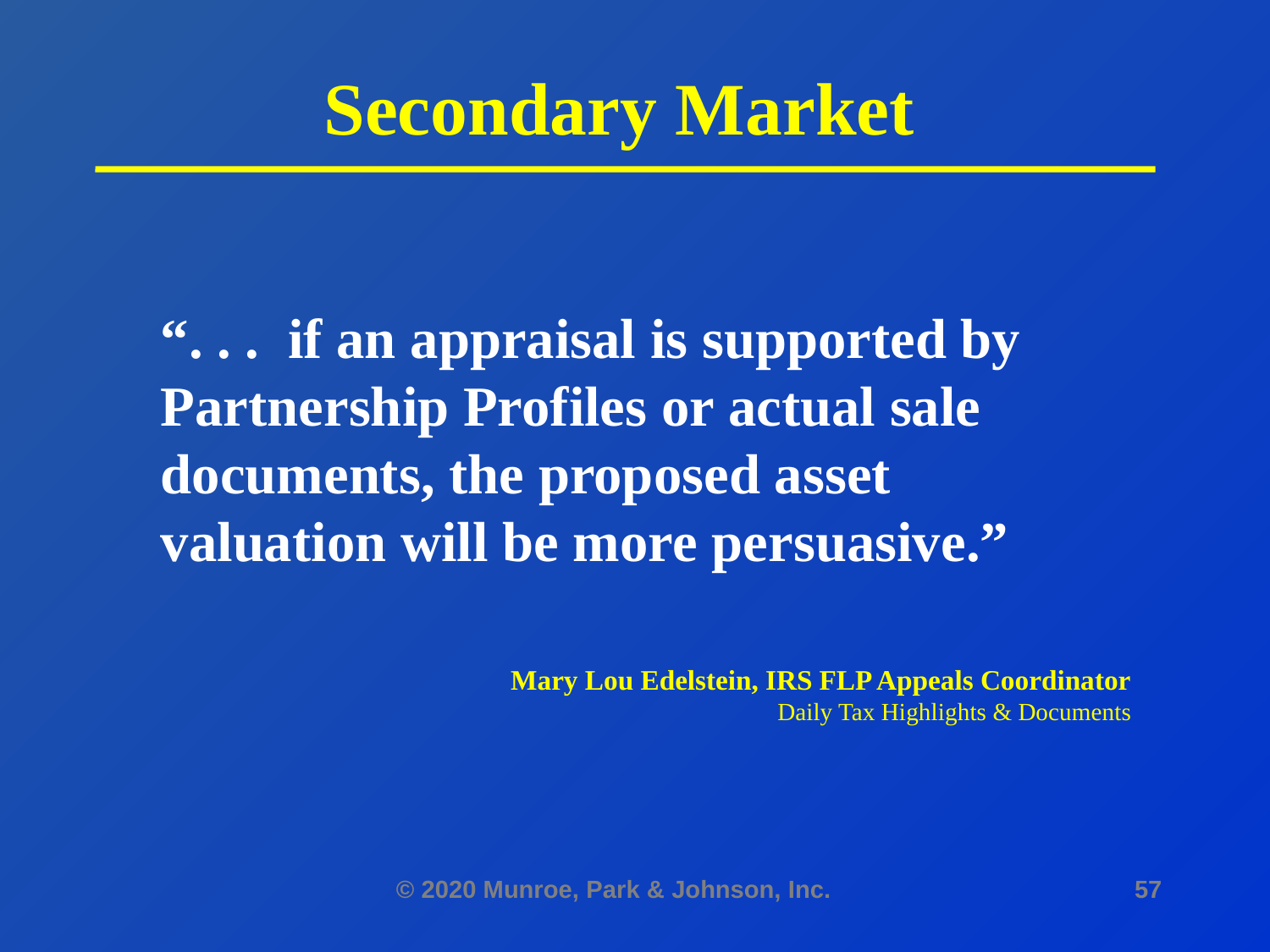

# Secondary Market

“. . .  if an appraisal is supported by Partnership Profiles or actual sale documents, the proposed asset valuation will be more persuasive.”
Mary Lou Edelstein, IRS FLP Appeals Coordinator
Daily Tax Highlights & Documents
© 2020 Munroe, Park & Johnson, Inc.
57